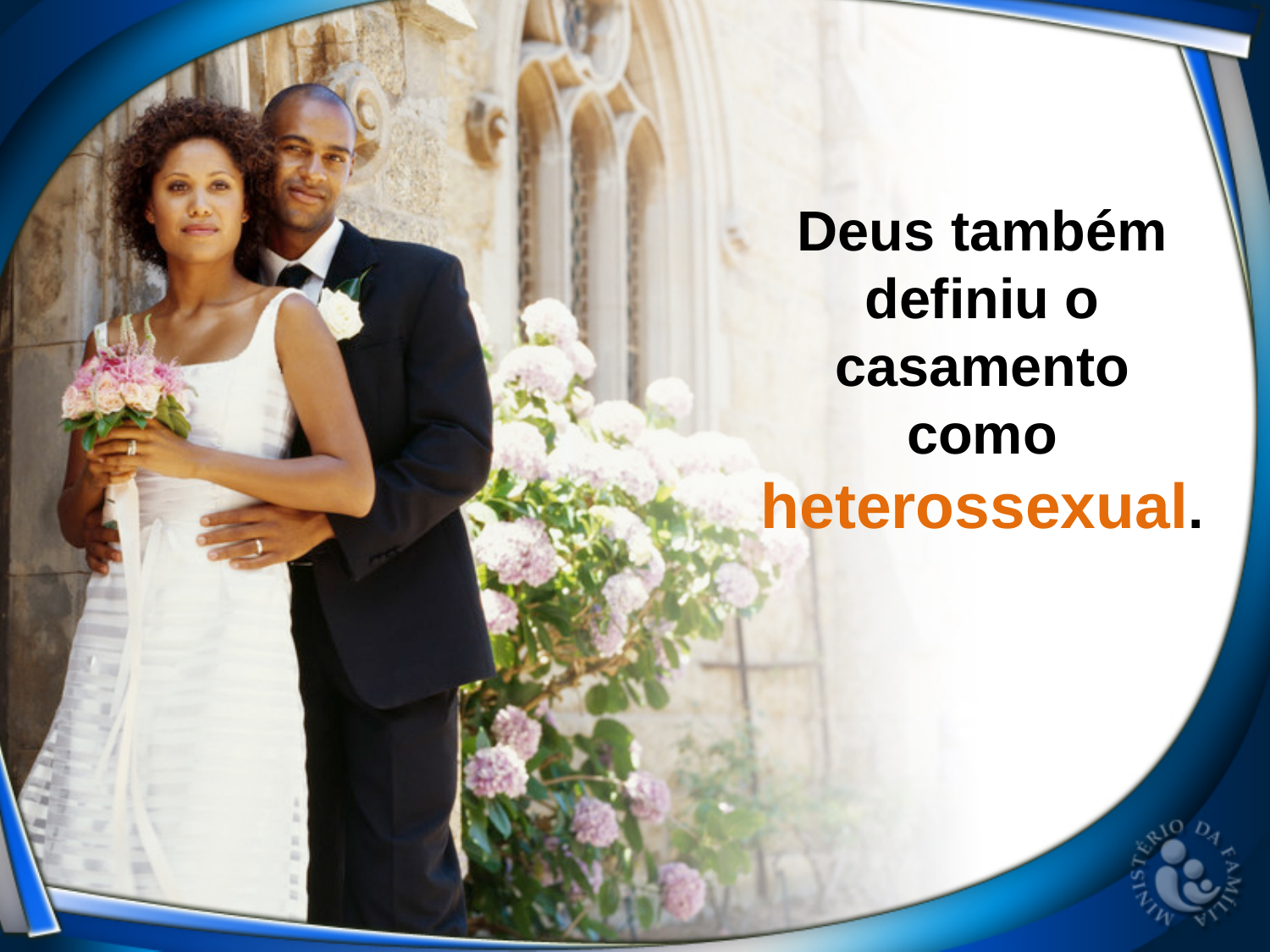

Deus também definiu o casamento como heterossexual.